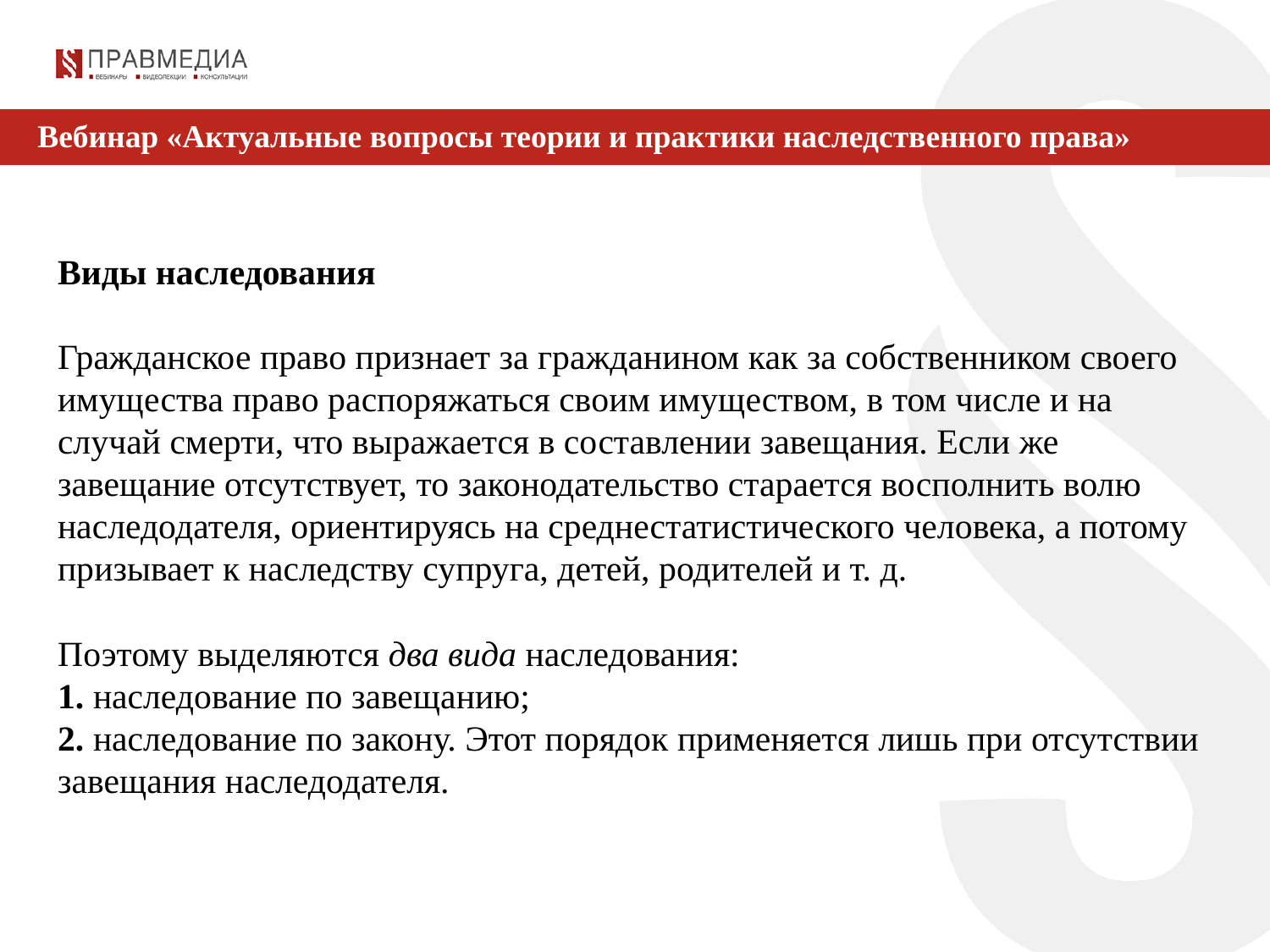

Вебинар «Актуальные вопросы теории и практики наследственного права»
# Виды наследования  Гражданское право признает за гражданином как за собственником своего имущества право распоряжаться своим имуществом, в том числе и на случай смерти, что выражается в составлении завещания. Если же завещание отсутствует, то законодательство старается восполнить волю наследодателя, ориентируясь на среднестатистического человека, а потому призывает к наследству супруга, детей, родителей и т. д. Поэтому выделяются два вида наследования: 1. наследование по завещанию; 2. наследование по закону. Этот порядок применяется лишь при отсутствии завещания наследодателя.